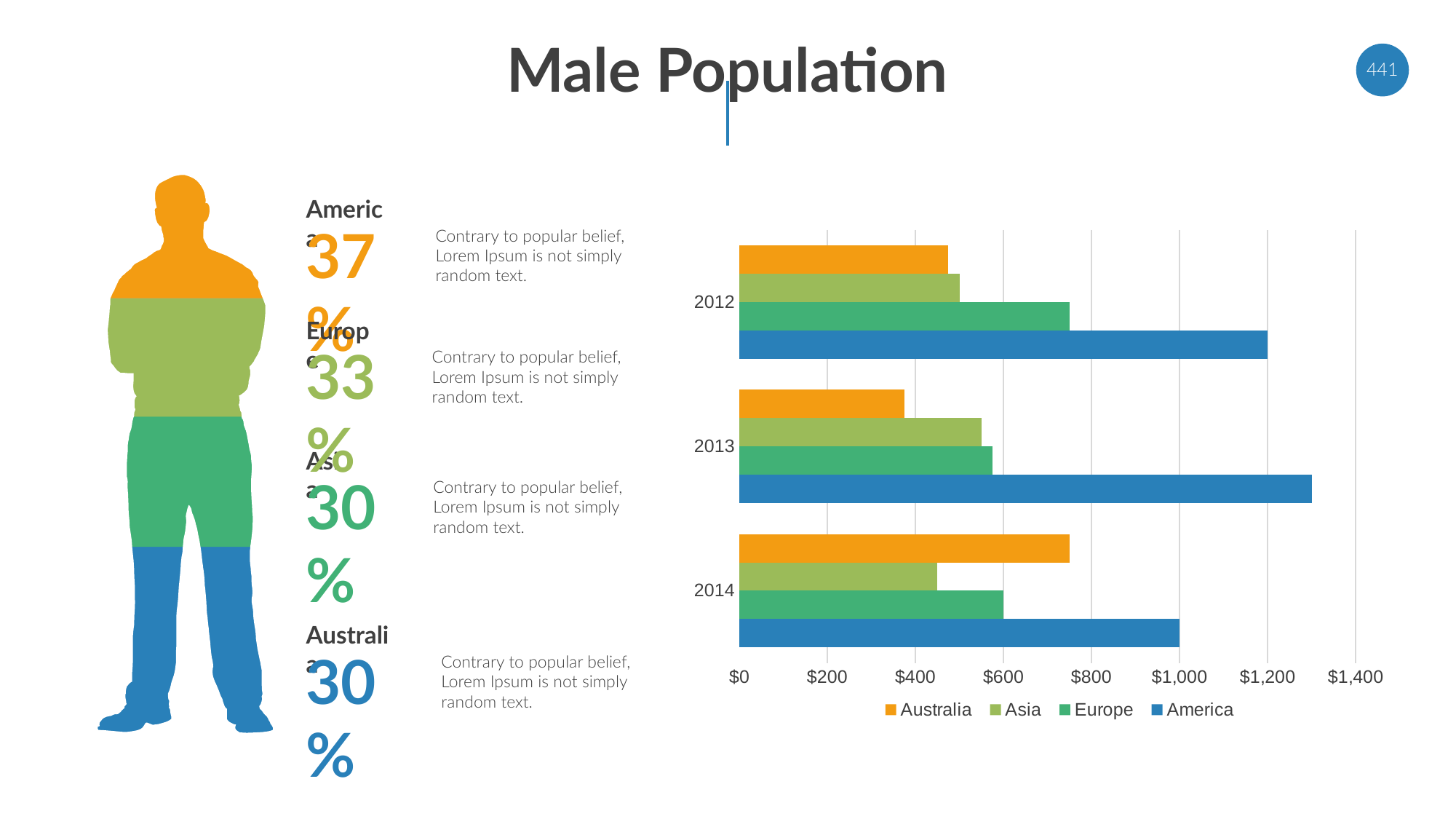

# Male Population
441

America
37%
Contrary to popular belief, Lorem Ipsum is not simply random text.

### Chart

| Category | America | Europe | Asia | Australia |
|---|---|---|---|---|
| 2014 | 1000.0 | 600.0 | 450.0 | 750.0 |
| 2013 | 1300.0 | 575.0 | 550.0 | 375.0 |
| 2012 | 1200.0 | 750.0 | 500.0 | 475.0 |
Europe
33%
Contrary to popular belief, Lorem Ipsum is not simply random text.

Asia
30%
Contrary to popular belief, Lorem Ipsum is not simply random text.

Australia
30%
Contrary to popular belief, Lorem Ipsum is not simply random text.